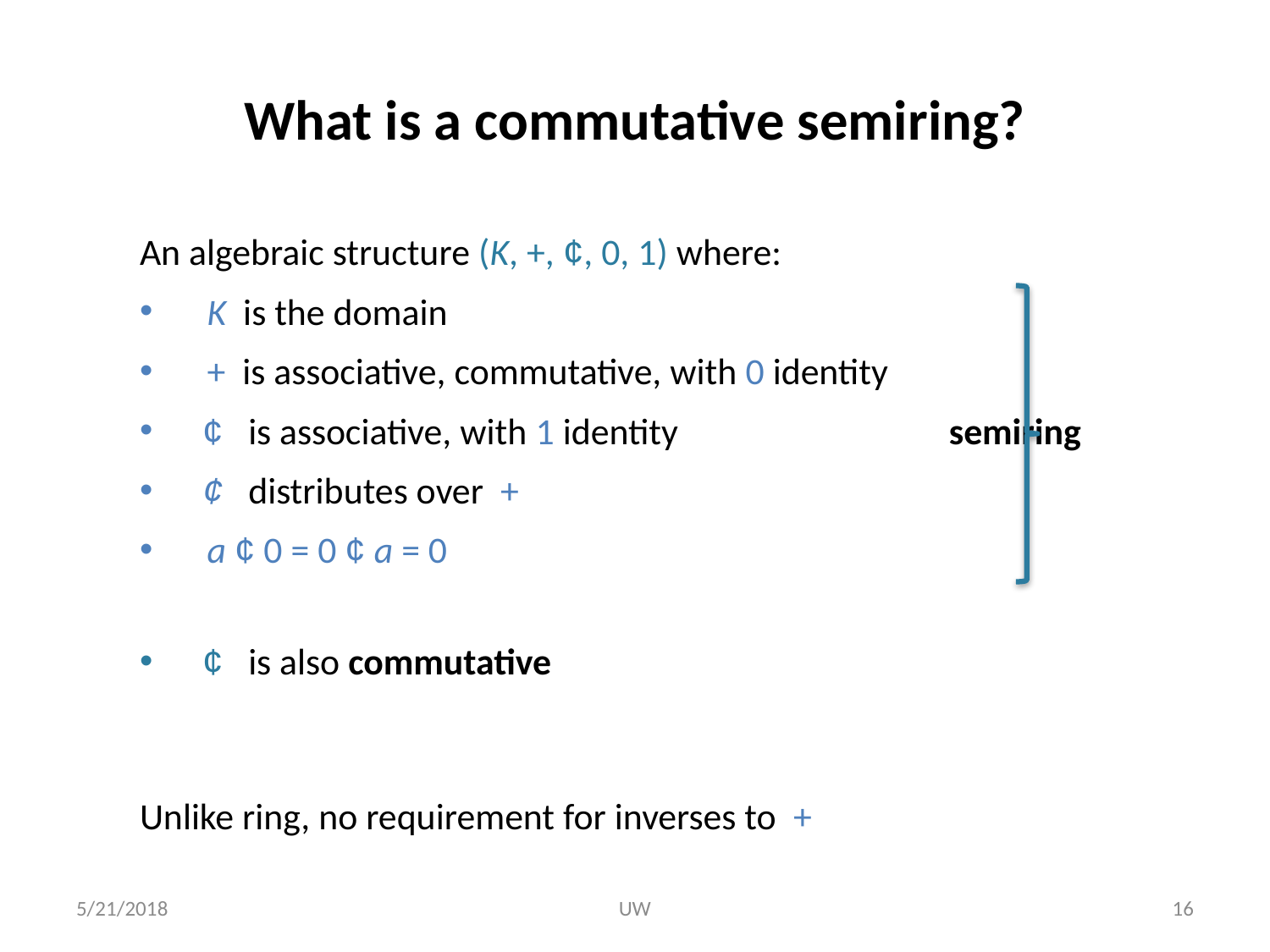

# What is a commutative semiring?
An algebraic structure (K, +, ¢, 0, 1) where:
   K  is the domain
   +  is associative, commutative, with 0 identity
  ¢   is associative, with 1 identity                                semiring
  ¢   distributes over  +
   a ¢ 0 = 0 ¢ a = 0

  ¢   is also commutative

Unlike ring, no requirement for inverses to  +

5/21/2018
UW
16